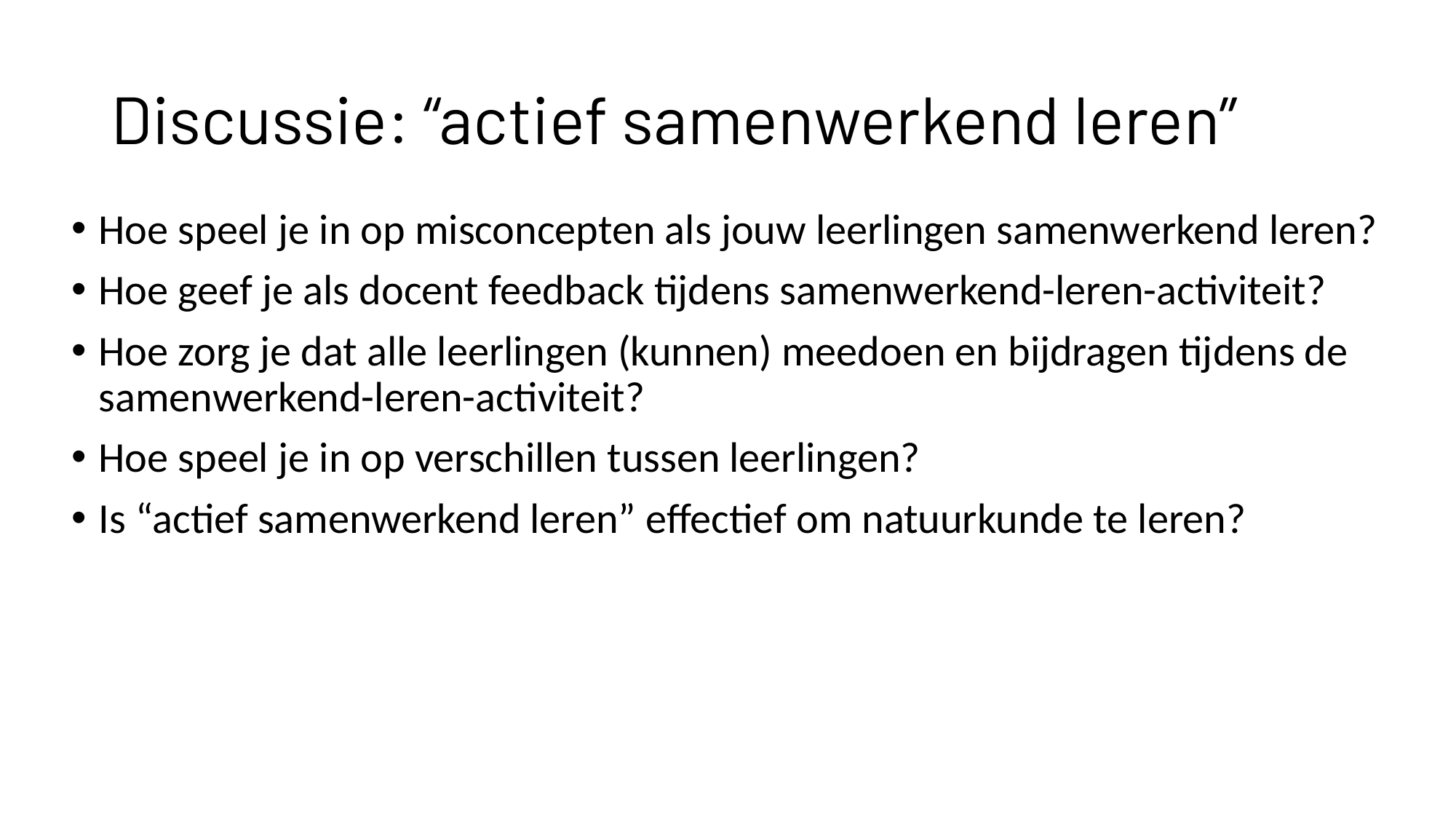

# Discussie: “actief samenwerkend leren”
Hoe speel je in op misconcepten als jouw leerlingen samenwerkend leren?
Hoe geef je als docent feedback tijdens samenwerkend-leren-activiteit?
Hoe zorg je dat alle leerlingen (kunnen) meedoen en bijdragen tijdens de samenwerkend-leren-activiteit?
Hoe speel je in op verschillen tussen leerlingen?
Is “actief samenwerkend leren” effectief om natuurkunde te leren?